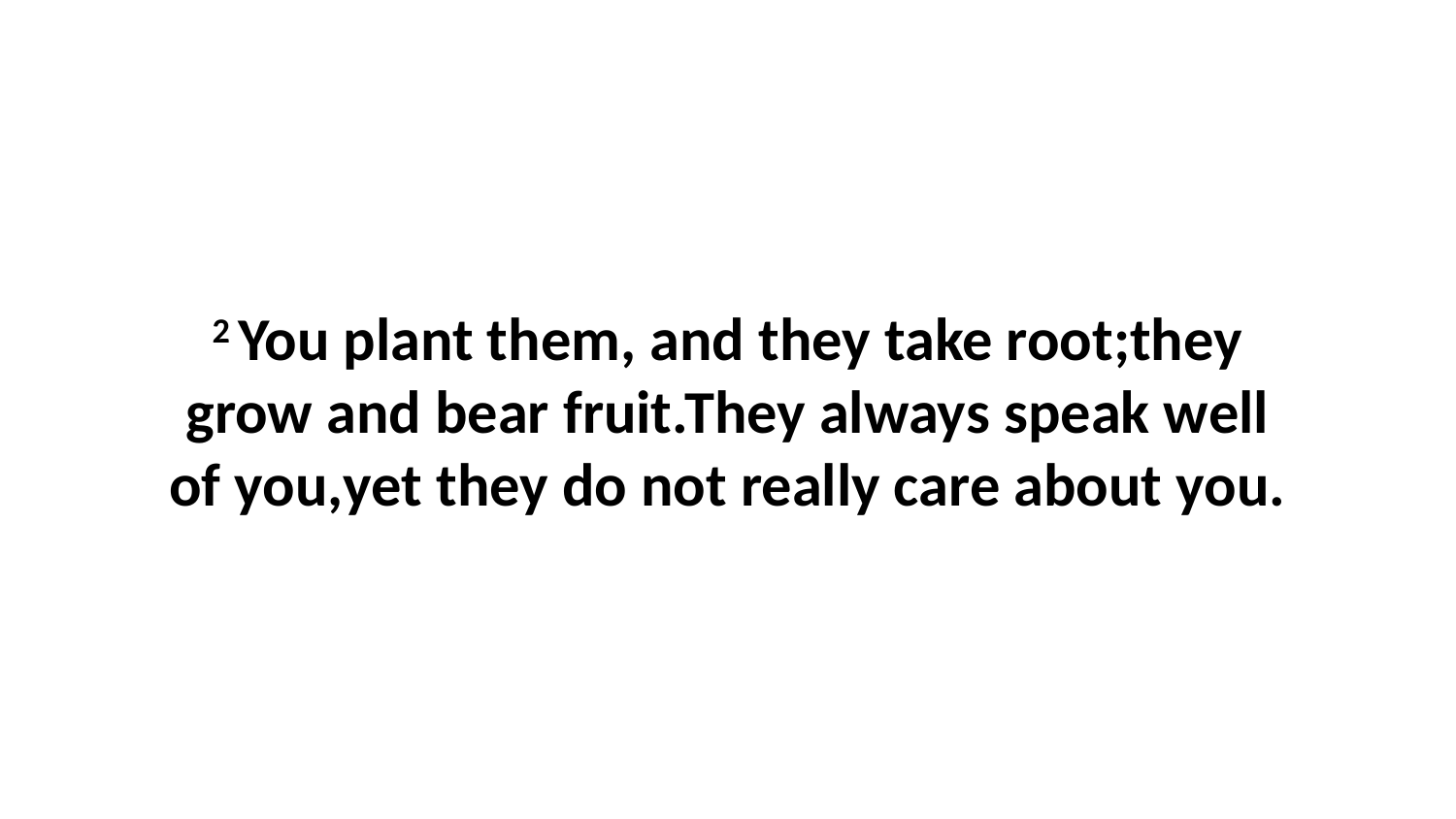

2 You plant them, and they take root;they grow and bear fruit.They always speak well of you,yet they do not really care about you.